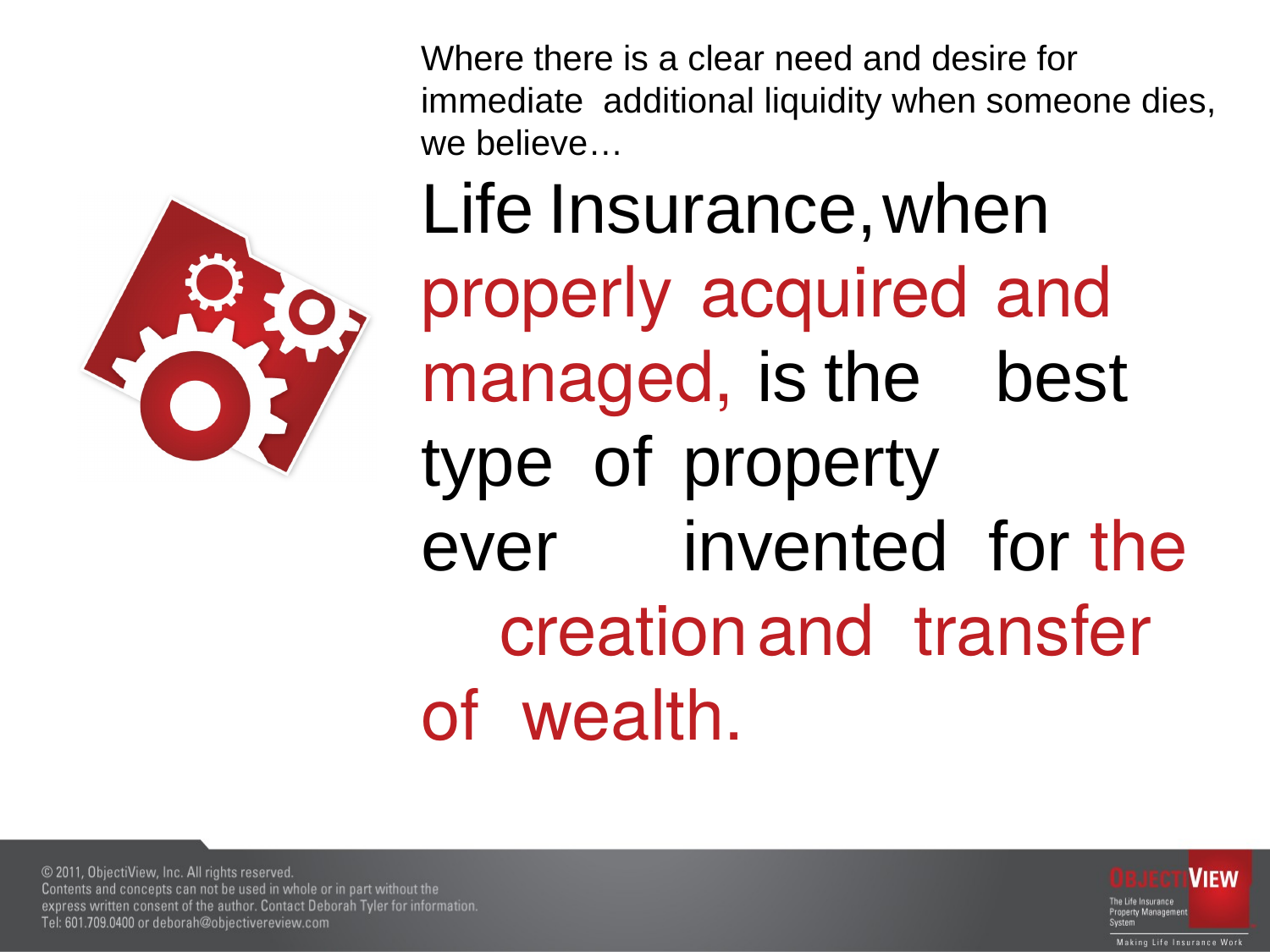

# Where there is a clear need and desire for immediate  additional liquidity when someone dies, we believe…
Life	Insurance,	when  properly		acquired	and  managed,	is	the		best	type  of	property			ever		invented  for	the	creation	and  transfer	of		wealth.